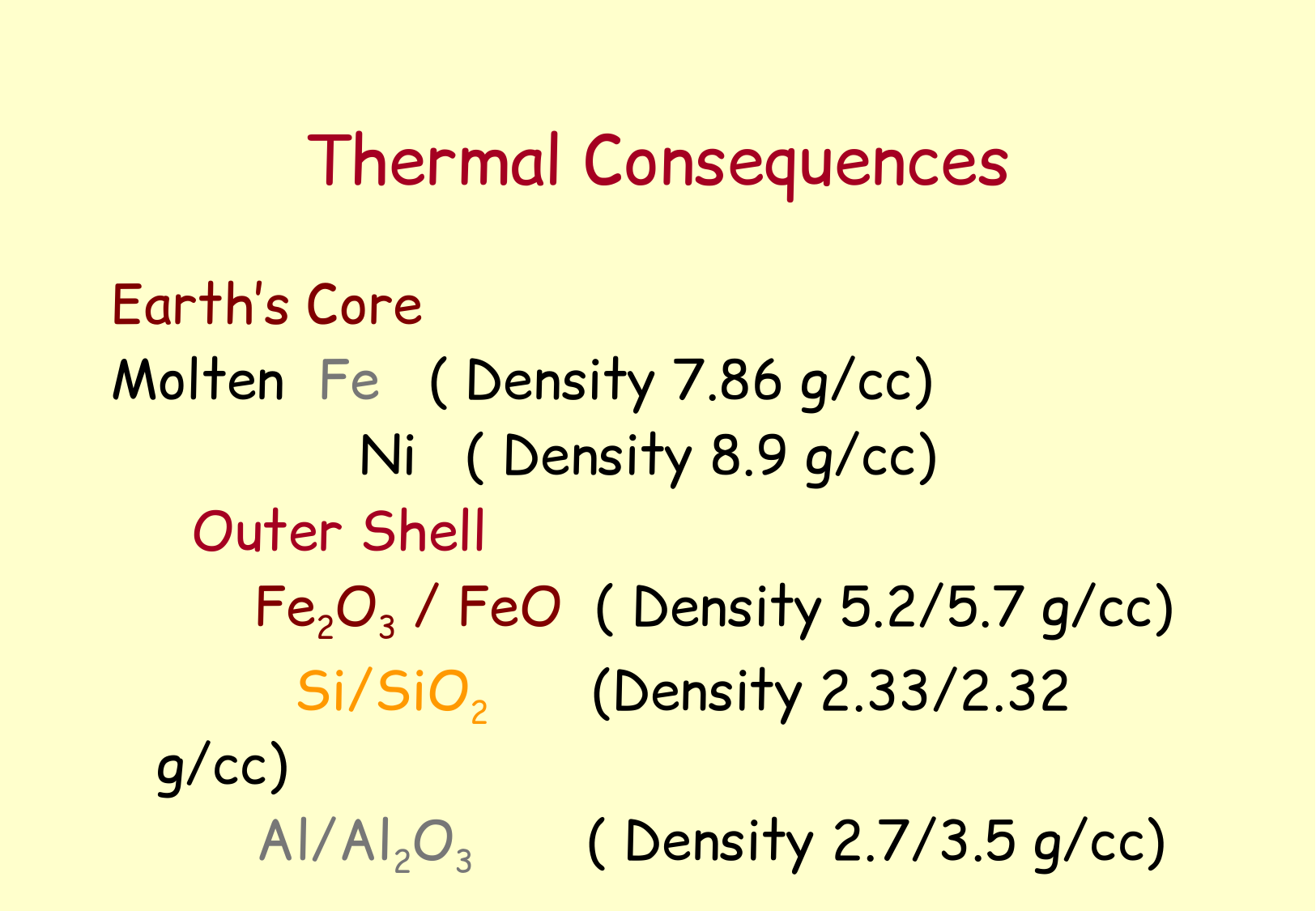

# Thermal Consequences
Earth’s Core
Molten  Fe   ( Density 7.86 g/cc)
		     Ni   ( Density 8.9 g/cc)
     Outer Shell
 	      Fe2O3 / FeO  ( Density 5.2/5.7 g/cc)
		 Si/SiO2           (Density 2.33/2.32 g/cc)
         Al/Al2O3       ( Density 2.7/3.5 g/cc)